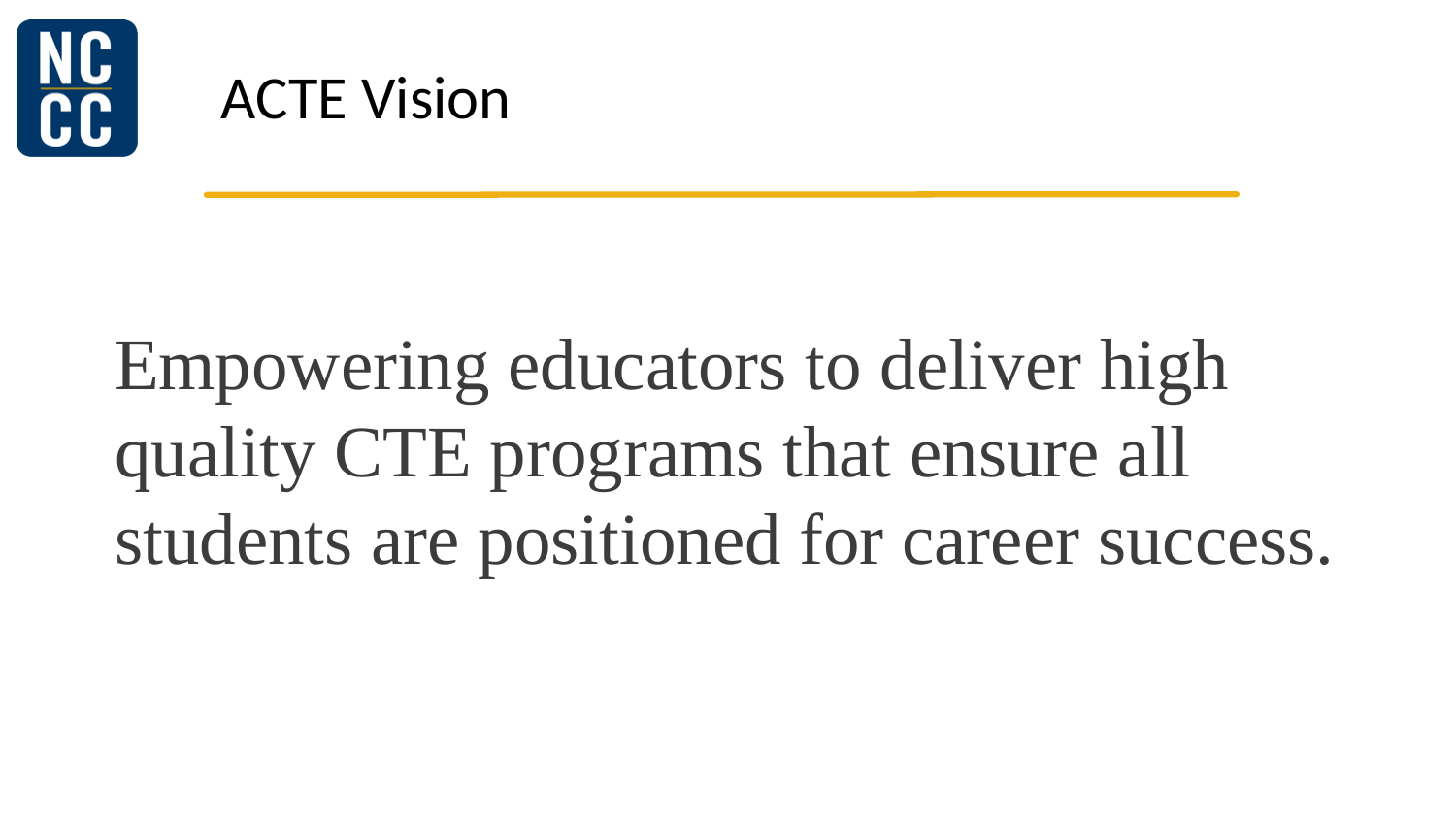

# ACTE Vision
Empowering educators to deliver high quality CTE programs that ensure all students are positioned for career success.